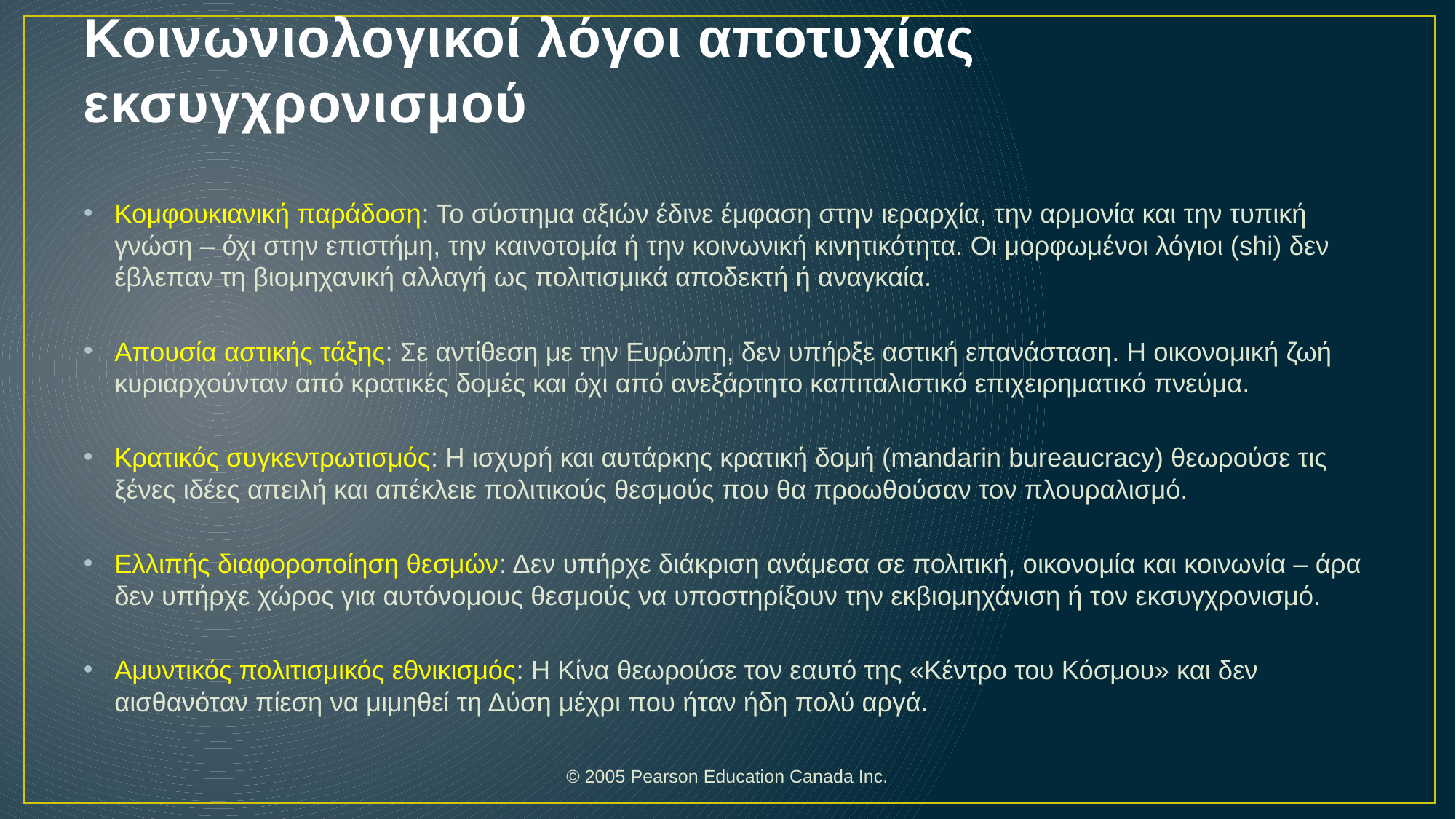

# Κοινωνιολογικοί λόγοι αποτυχίας εκσυγχρονισμού
Κομφουκιανική παράδοση: Το σύστημα αξιών έδινε έμφαση στην ιεραρχία, την αρμονία και την τυπική γνώση – όχι στην επιστήμη, την καινοτομία ή την κοινωνική κινητικότητα. Οι μορφωμένοι λόγιοι (shi) δεν έβλεπαν τη βιομηχανική αλλαγή ως πολιτισμικά αποδεκτή ή αναγκαία.

Απουσία αστικής τάξης: Σε αντίθεση με την Ευρώπη, δεν υπήρξε αστική επανάσταση. Η οικονομική ζωή κυριαρχούνταν από κρατικές δομές και όχι από ανεξάρτητο καπιταλιστικό επιχειρηματικό πνεύμα.

Κρατικός συγκεντρωτισμός: Η ισχυρή και αυτάρκης κρατική δομή (mandarin bureaucracy) θεωρούσε τις ξένες ιδέες απειλή και απέκλειε πολιτικούς θεσμούς που θα προωθούσαν τον πλουραλισμό.

Ελλιπής διαφοροποίηση θεσμών: Δεν υπήρχε διάκριση ανάμεσα σε πολιτική, οικονομία και κοινωνία – άρα δεν υπήρχε χώρος για αυτόνομους θεσμούς να υποστηρίξουν την εκβιομηχάνιση ή τον εκσυγχρονισμό.

Αμυντικός πολιτισμικός εθνικισμός: Η Κίνα θεωρούσε τον εαυτό της «Κέντρο του Κόσμου» και δεν αισθανόταν πίεση να μιμηθεί τη Δύση μέχρι που ήταν ήδη πολύ αργά.
 © 2005 Pearson Education Canada Inc.